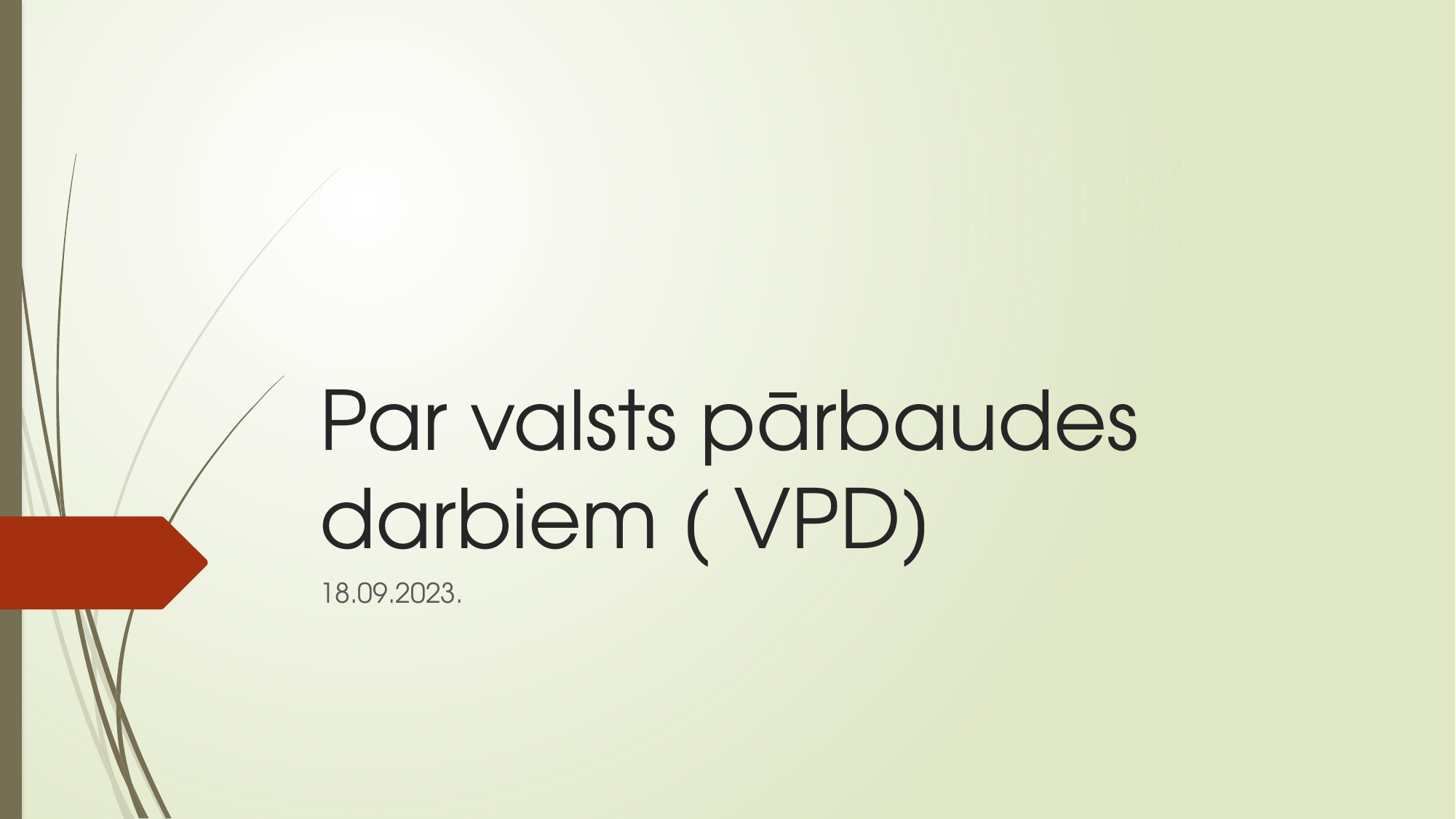

# Par valsts pārbaudes darbiem ( VPD)
18.09.2023.